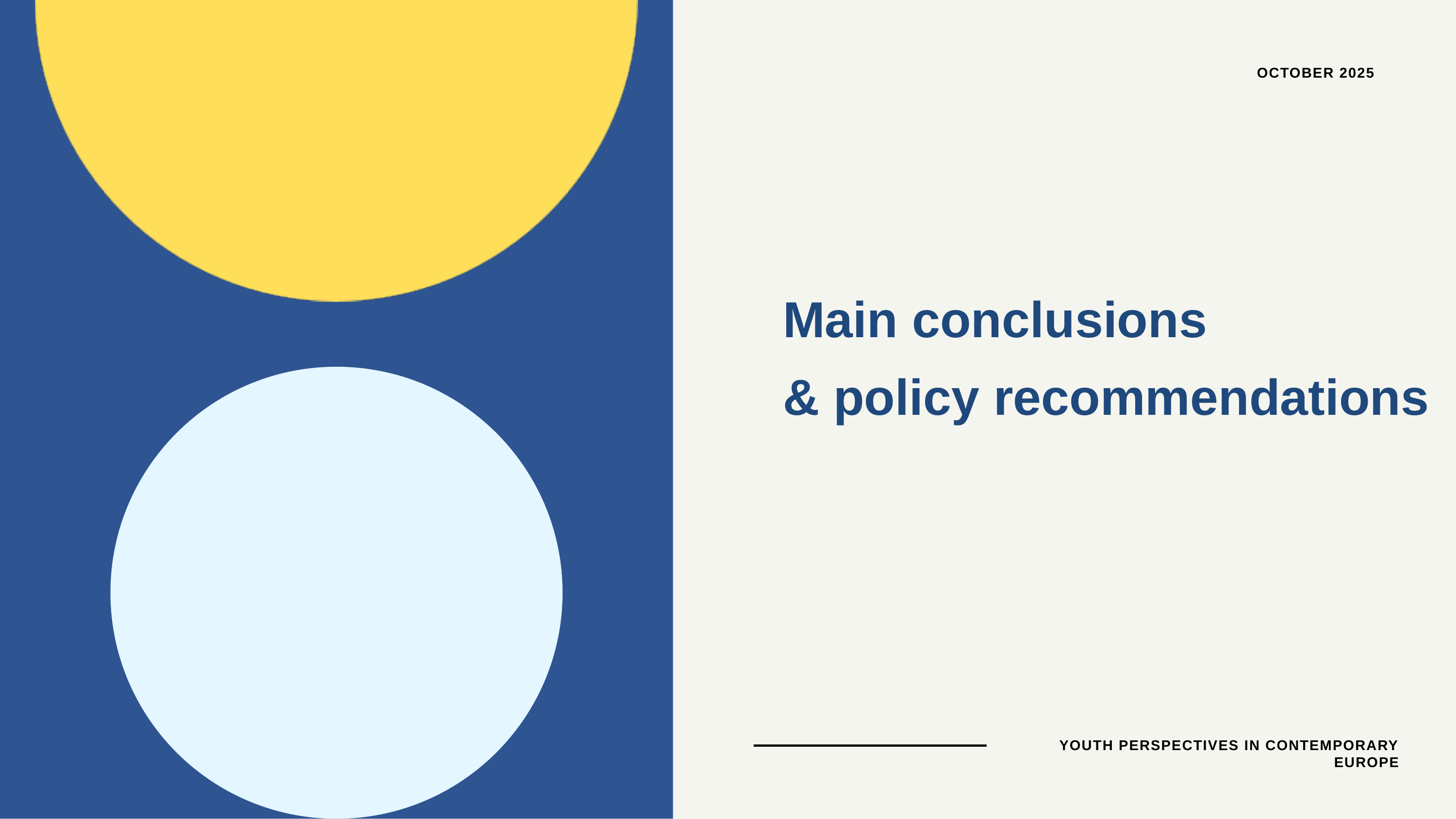

OCTOBER 2025
Main conclusions
& policy recommendations

YOUTH PERSPECTIVES IN CONTEMPORARY EUROPE